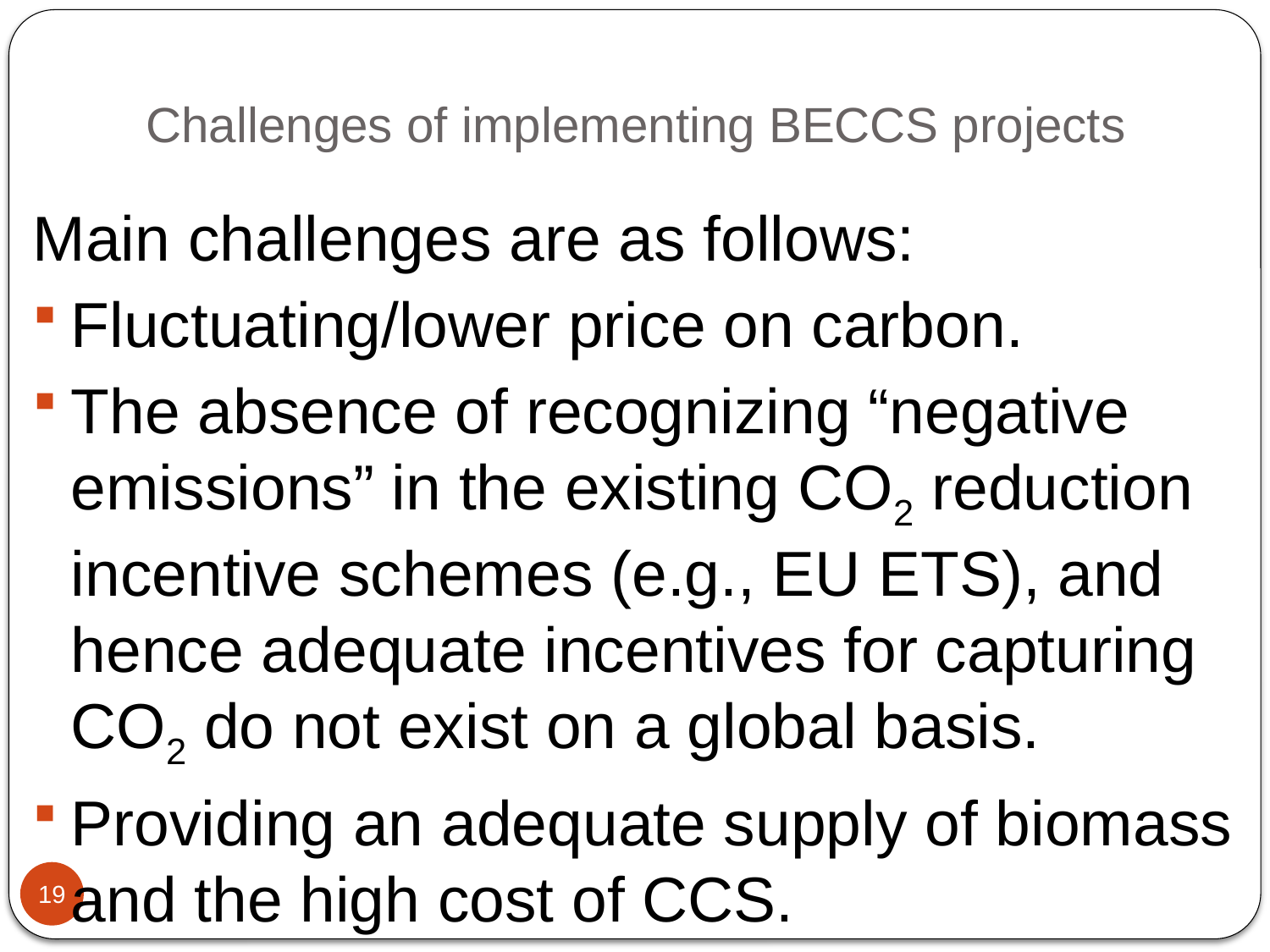

Challenges of implementing BECCS projects
Main challenges are as follows:
Fluctuating/lower price on carbon.
The absence of recognizing “negative emissions” in the existing CO2 reduction incentive schemes (e.g., EU ETS), and hence adequate incentives for capturing CO2 do not exist on a global basis.
Providing an adequate supply of biomass and the high cost of CCS.
19